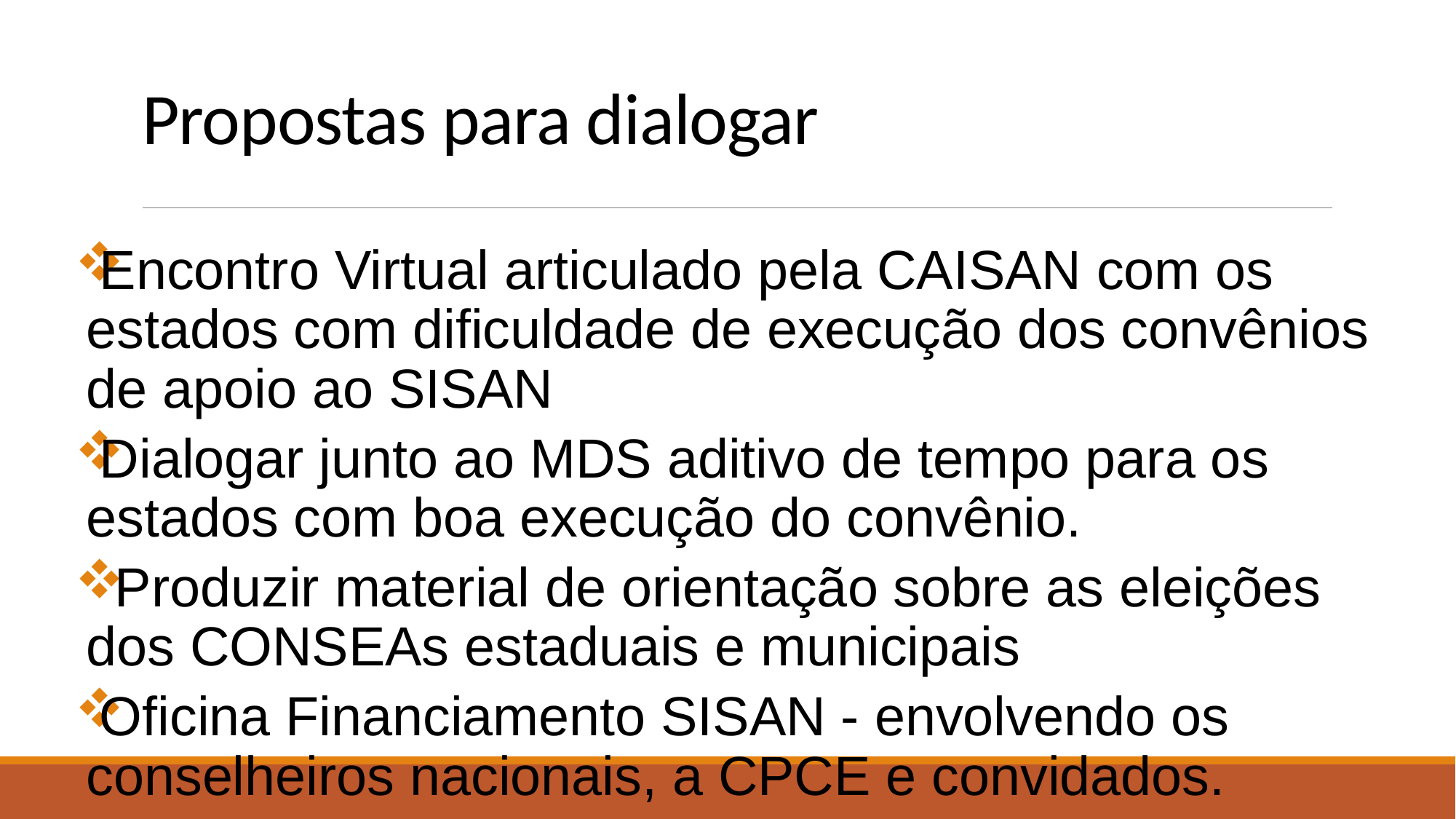

# Propostas para dialogar
Encontro Virtual articulado pela CAISAN com os estados com dificuldade de execução dos convênios de apoio ao SISAN
Dialogar junto ao MDS aditivo de tempo para os estados com boa execução do convênio.
 Produzir material de orientação sobre as eleições dos CONSEAs estaduais e municipais
Oficina Financiamento SISAN - envolvendo os conselheiros nacionais, a CPCE e convidados.